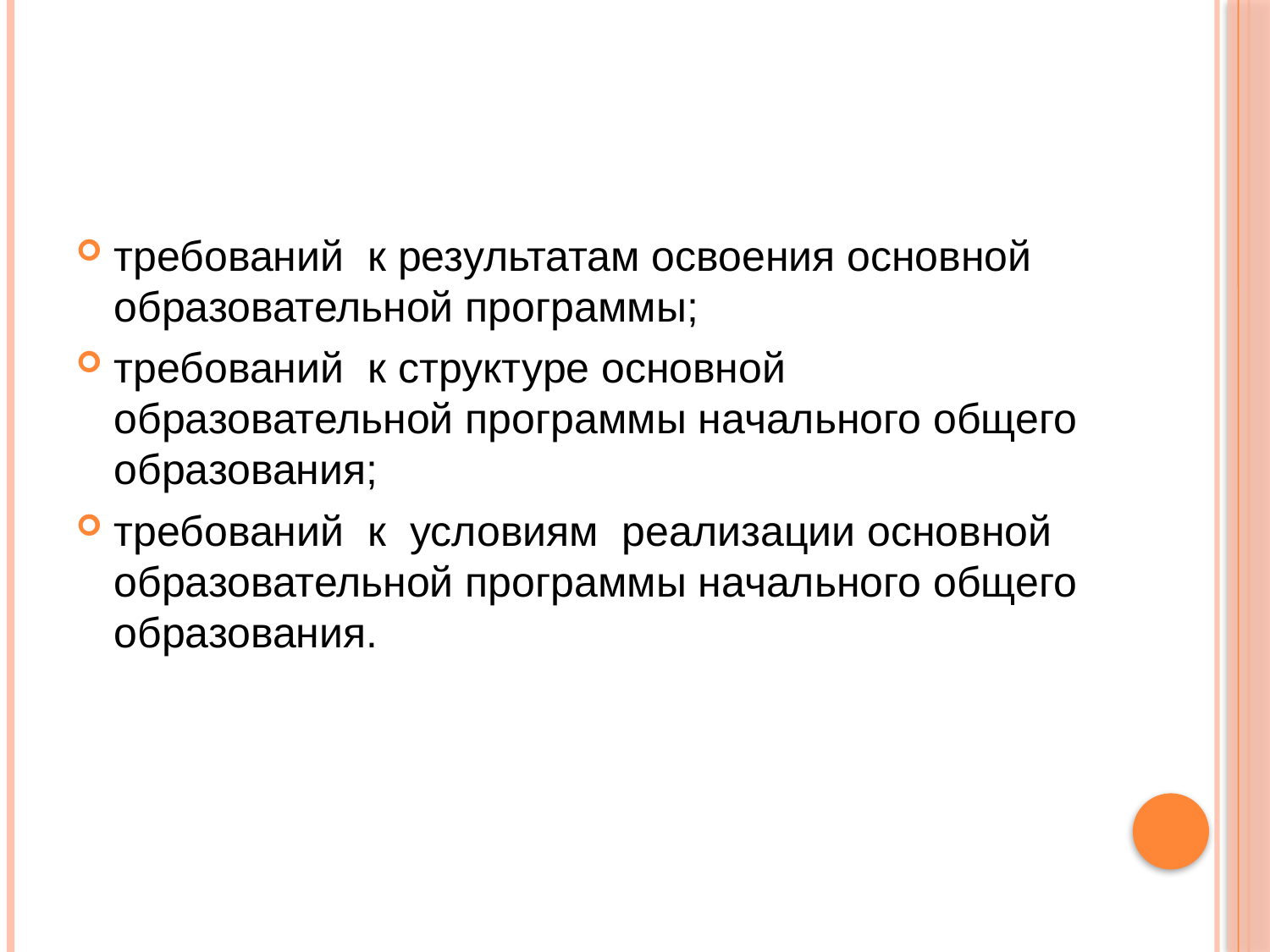

#
требований  к результатам освоения основной образовательной программы;
требований  к структуре основной образовательной программы начального общего образования;
требований  к  условиям  реализации основной образовательной программы начального общего образования.